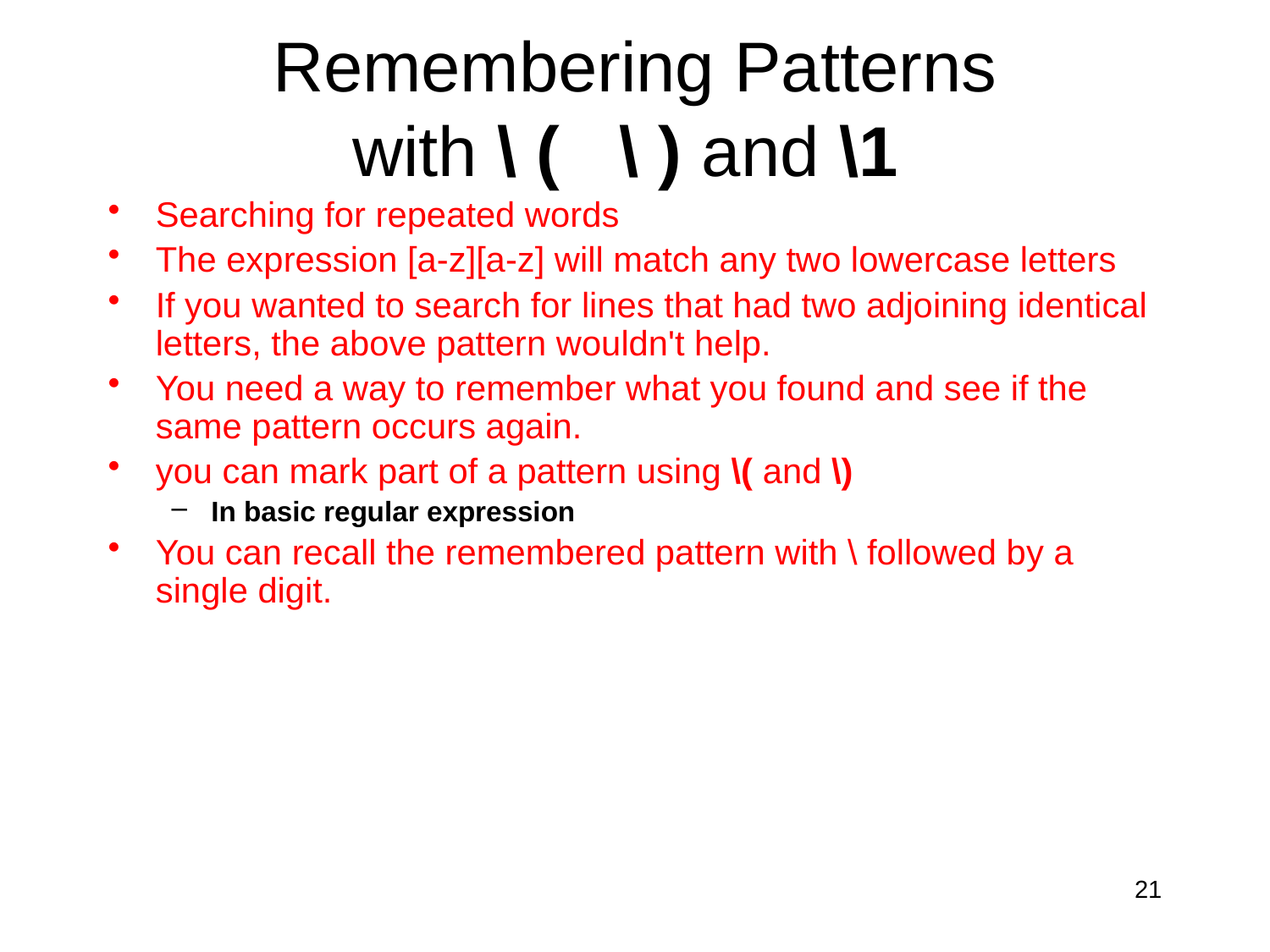

# Remembering Patterns with \ (   \ ) and \1
Searching for repeated words
The expression [a-z][a-z] will match any two lowercase letters
If you wanted to search for lines that had two adjoining identical letters, the above pattern wouldn't help.
You need a way to remember what you found and see if the same pattern occurs again.
you can mark part of a pattern using \( and \)
In basic regular expression
You can recall the remembered pattern with \ followed by a single digit.
21